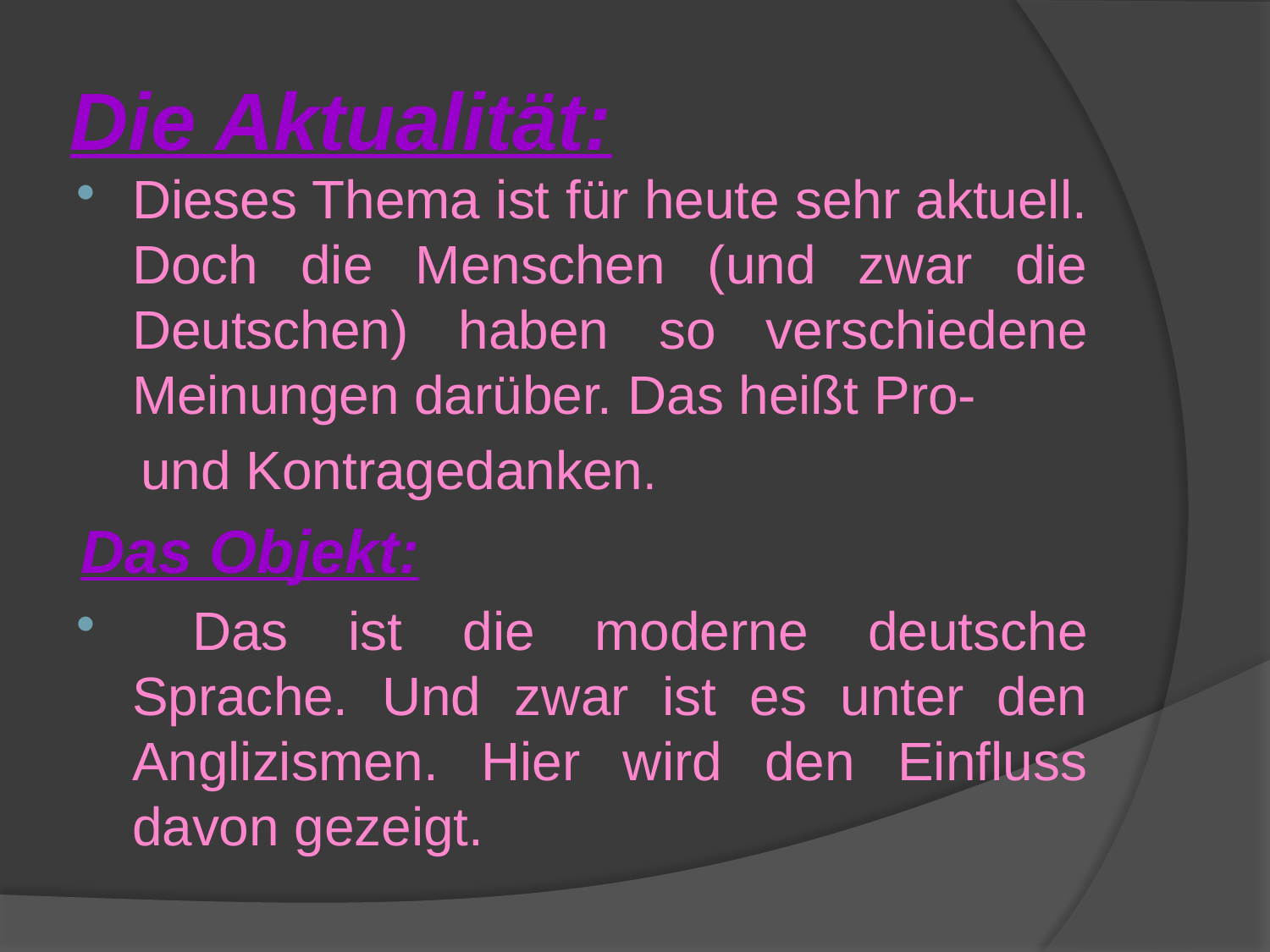

# Die Aktualität:
Dieses Thema ist für heute sehr aktuell. Doch die Menschen (und zwar die Deutschen) haben so verschiedene Meinungen darüber. Das heißt Pro-
    und Kontragedanken.
Das Objekt:
 Das ist die moderne deutsche Sprache. Und zwar ist es unter den Anglizismen. Hier wird den Einfluss davon gezeigt.